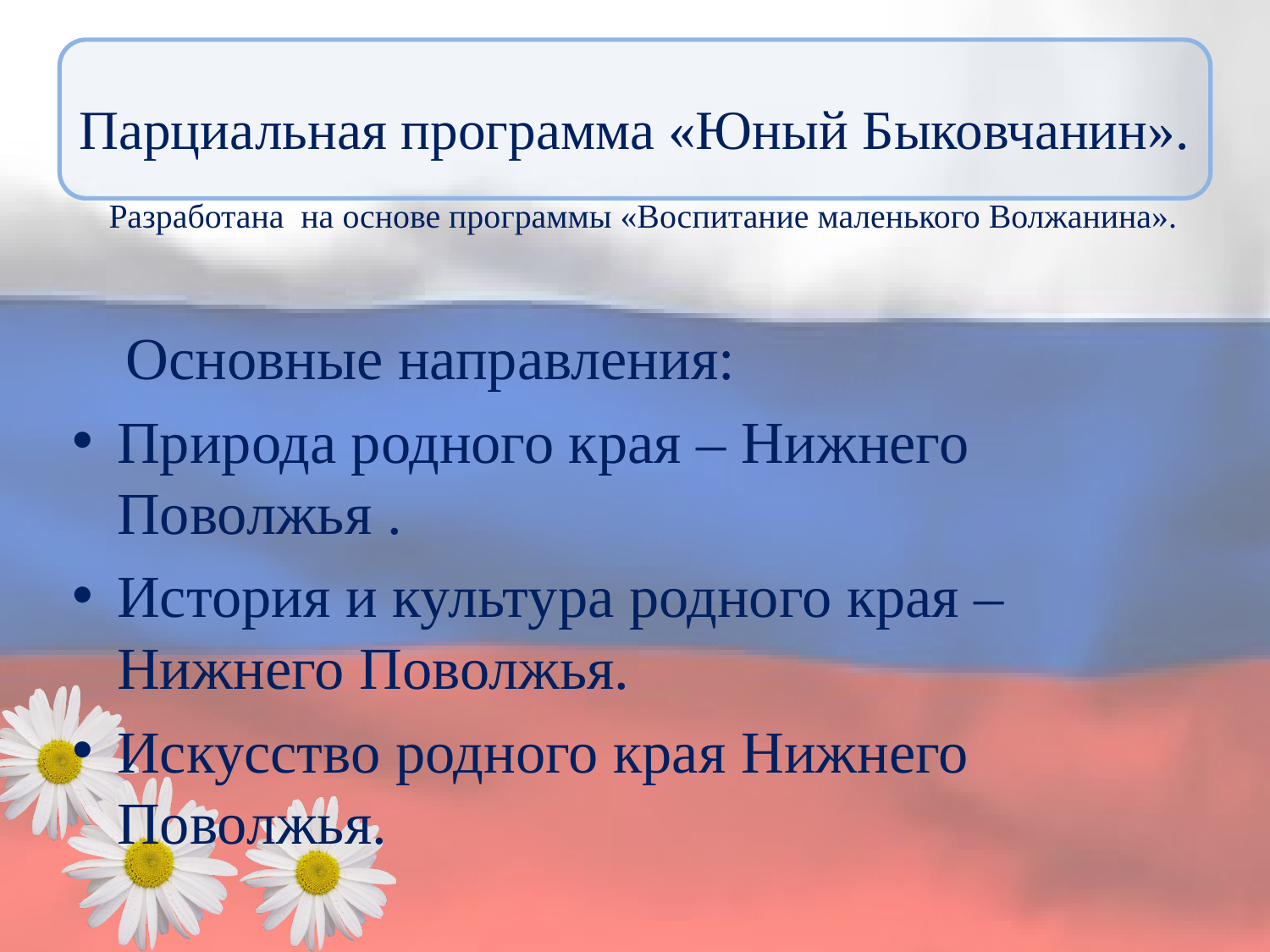

# Парциальная программа «Юный Быковчанин». Разработана  на основе программы «Воспитание маленького Волжанина».

    Основные направления:
Природа родного края – Нижнего Поволжья .
История и культура родного края – Нижнего Поволжья.
Искусство родного края Нижнего Поволжья.